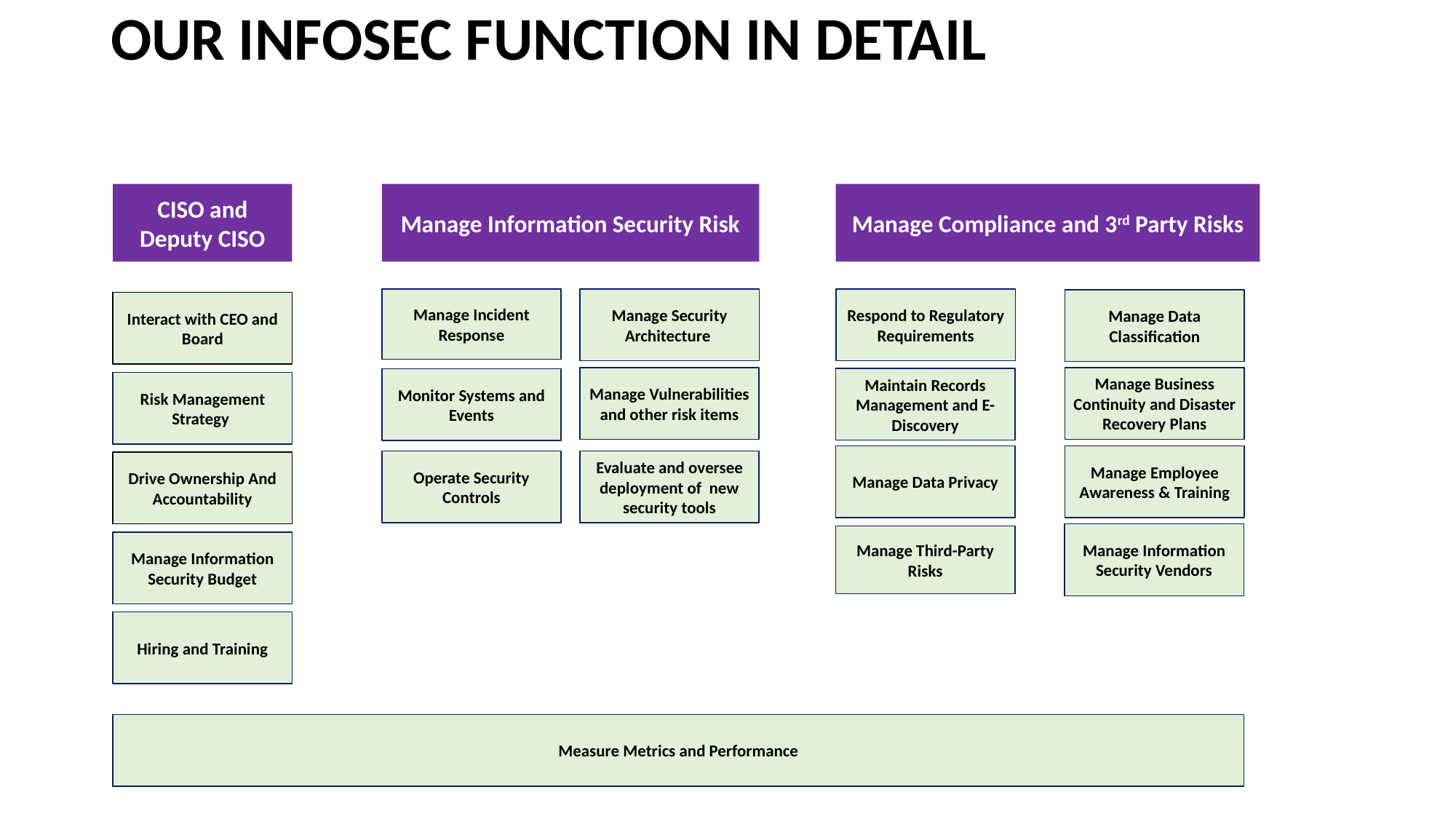

OUR INFOSEC FUNCTION IN DETAIL
CISO and Deputy CISO
Manage Information Security Risk
Manage Compliance and 3rd Party Risks
Manage Incident Response
Manage Security Architecture
Respond to Regulatory Requirements
Manage Data Classification
Interact with CEO and Board
Manage Business Continuity and Disaster Recovery Plans
Manage Vulnerabilities and other risk items
Maintain Records Management and E-Discovery
Monitor Systems and Events
Risk Management Strategy
Manage Employee Awareness & Training
Manage Data Privacy
Operate Security Controls
Evaluate and oversee deployment of  new security tools
Drive Ownership And Accountability
Manage Information Security Vendors
Manage Third-Party Risks
Manage Information Security Budget
Hiring and Training
Measure Metrics and Performance